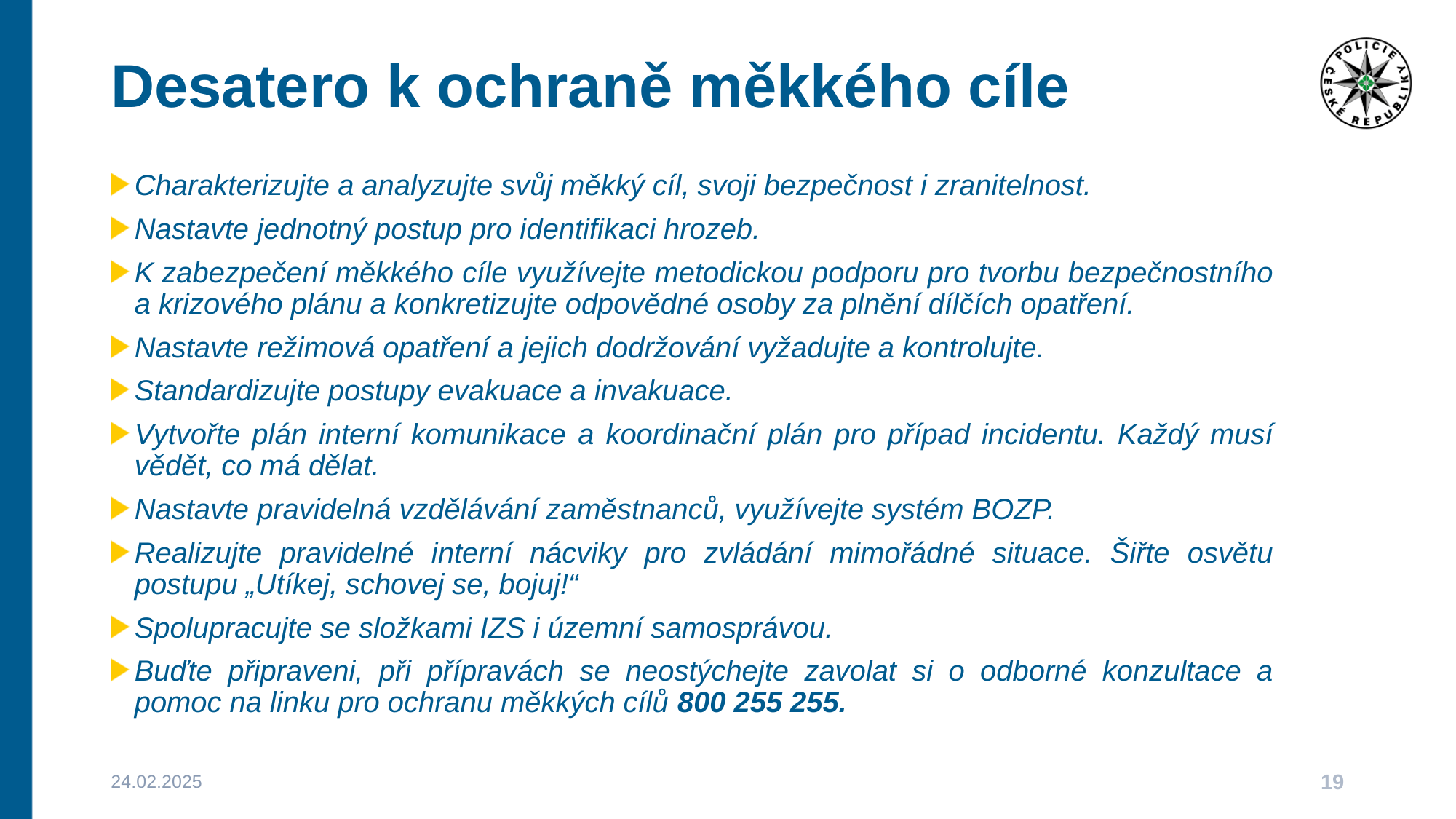

# Desatero k ochraně měkkého cíle
Charakterizujte a analyzujte svůj měkký cíl, svoji bezpečnost i zranitelnost.
Nastavte jednotný postup pro identifikaci hrozeb.
K zabezpečení měkkého cíle využívejte metodickou podporu pro tvorbu bezpečnostního a krizového plánu a konkretizujte odpovědné osoby za plnění dílčích opatření.
Nastavte režimová opatření a jejich dodržování vyžadujte a kontrolujte.
Standardizujte postupy evakuace a invakuace.
Vytvořte plán interní komunikace a koordinační plán pro případ incidentu. Každý musí vědět, co má dělat.
Nastavte pravidelná vzdělávání zaměstnanců, využívejte systém BOZP.
Realizujte pravidelné interní nácviky pro zvládání mimořádné situace. Šiřte osvětu postupu „Utíkej, schovej se, bojuj!“
Spolupracujte se složkami IZS i územní samosprávou.
Buďte připraveni, při přípravách se neostýchejte zavolat si o odborné konzultace a pomoc na linku pro ochranu měkkých cílů 800 255 255.

24.02.2025
19